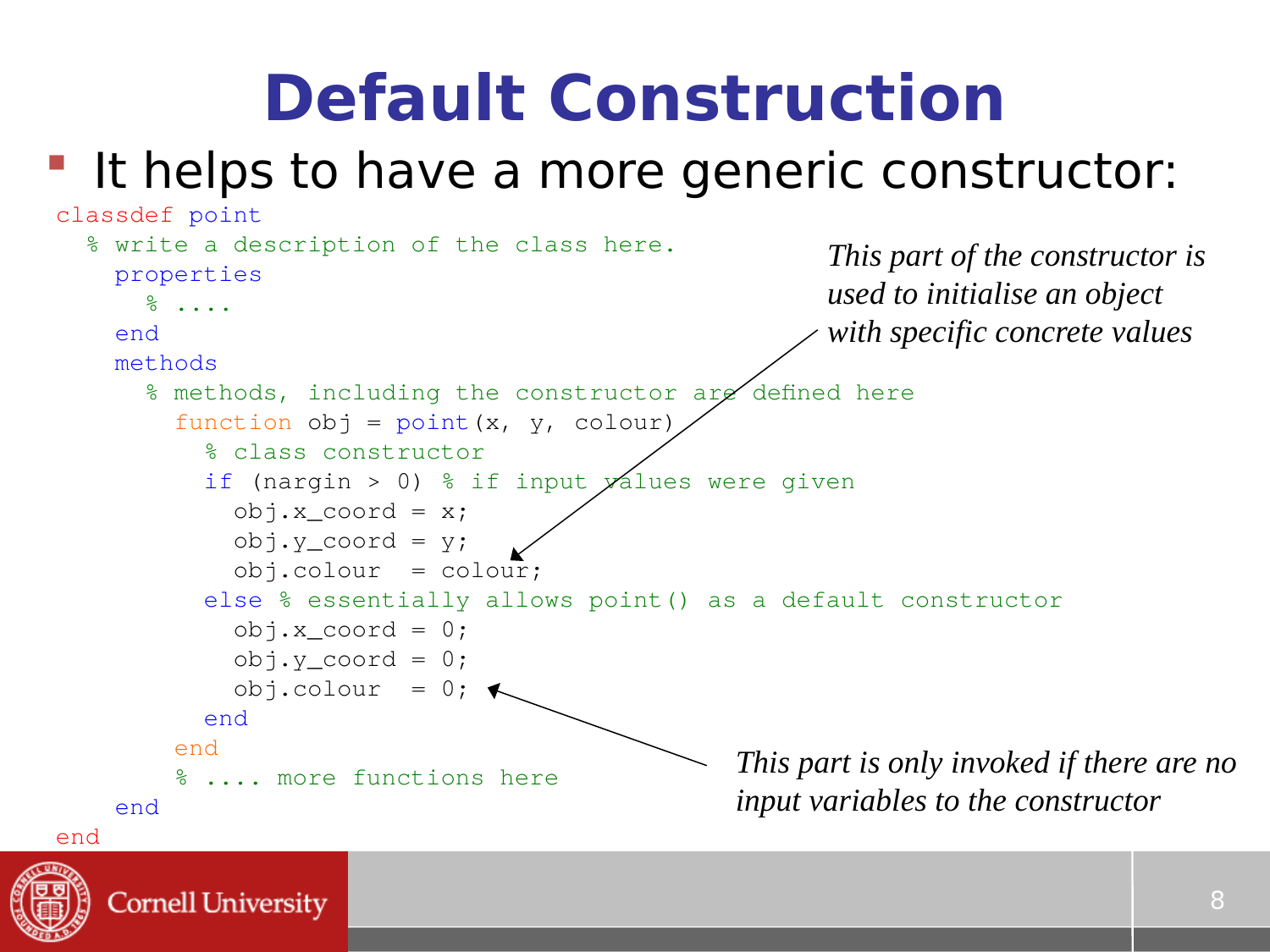

# Default Construction

It helps to have a more generic constructor:
classdef point
  % write a description of the class here.
    properties
      % ....
    end
    methods
      % methods, including the constructor are defined here
        function obj = point(x, y, colour)
          % class constructor
          if (nargin > 0) % if input values were given
            obj.x_coord = x;
            obj.y_coord = y;
            obj.colour  = colour;
          else % essentially allows point() as a default constructor
            obj.x_coord = 0;
            obj.y_coord = 0;
            obj.colour  = 0;
          end
        end
        % .... more functions here
    end
end
This part of the constructor is
used to initialise an object
with specific concrete values
This part is only invoked if there are no
input variables to the constructor
8